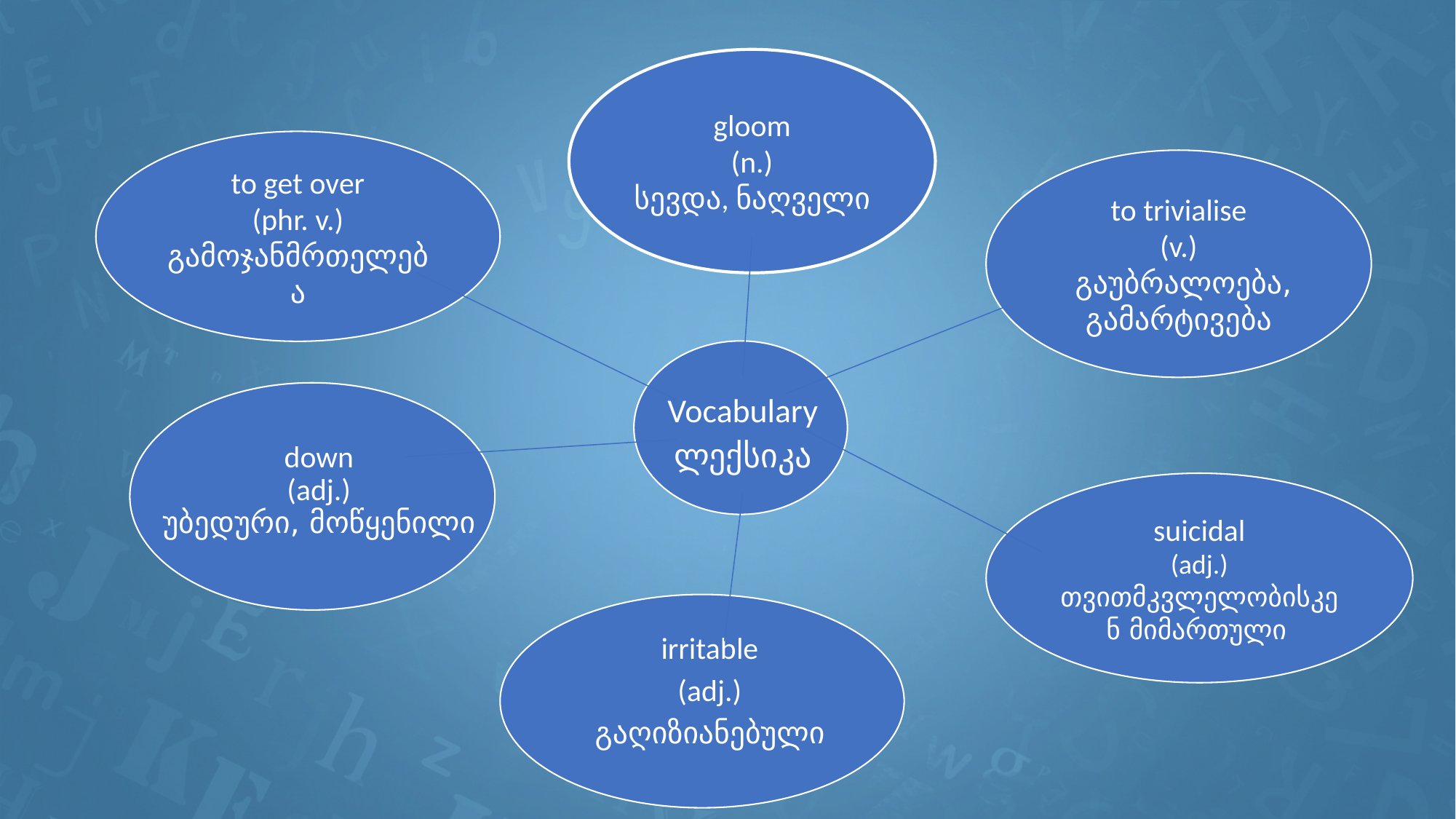

gloom
(n.)
სევდა, ნაღველი
to get over
(phr. v.)
გამოჯანმრთელება
to trivialise
(v.)
 გაუბრალოება, გამარტივება

Vocabulary
ლექსიკა

down
(adj.)
უბედური, მოწყენილი
suicidal
(adj.)
თვითმკვლელობისკენ მიმართული

irritable
(adj.)
გაღიზიანებული